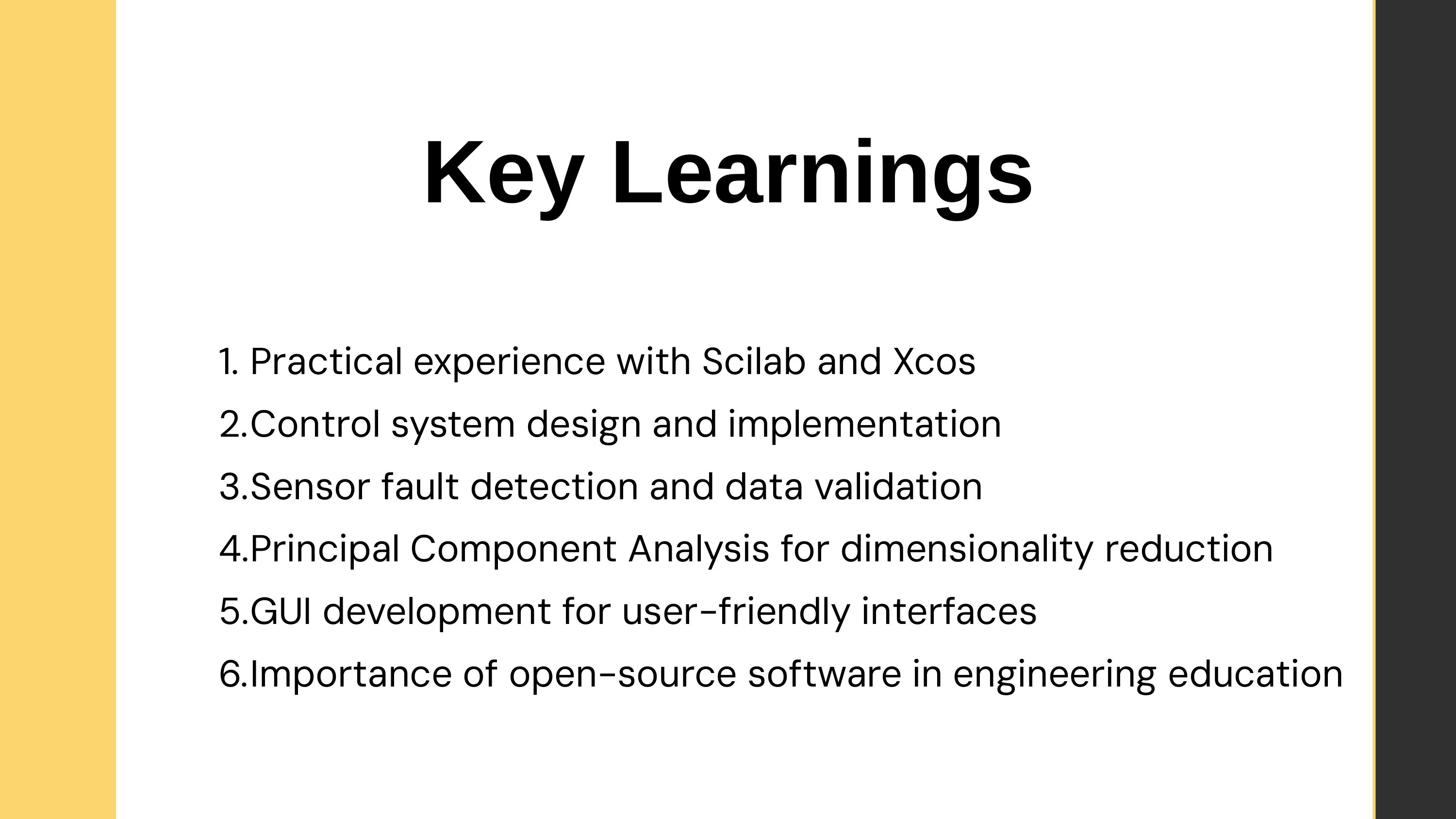

Key Learnings

Practical experience with Scilab and Xcos
Control system design and implementation
Sensor fault detection and data validation
Principal Component Analysis for dimensionality reduction
GUI development for user-friendly interfaces
Importance of open-source software in engineering education

PCA for dimensionality reduction